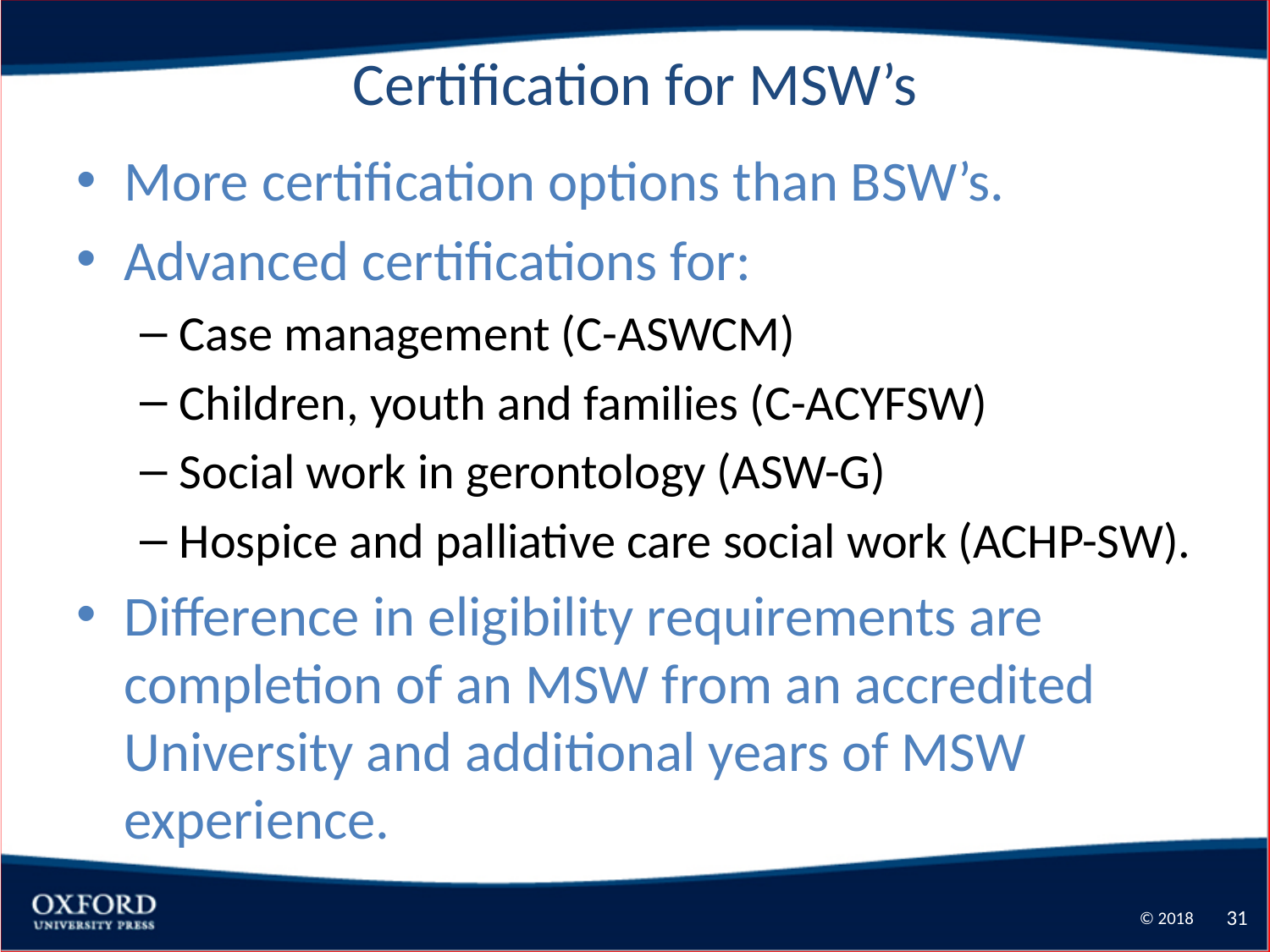

# Certification for MSW’s
More certification options than BSW’s.
Advanced certifications for:
Case management (C-ASWCM)
Children, youth and families (C-ACYFSW)
Social work in gerontology (ASW-G)
Hospice and palliative care social work (ACHP-SW).
Difference in eligibility requirements are completion of an MSW from an accredited University and additional years of MSW experience.